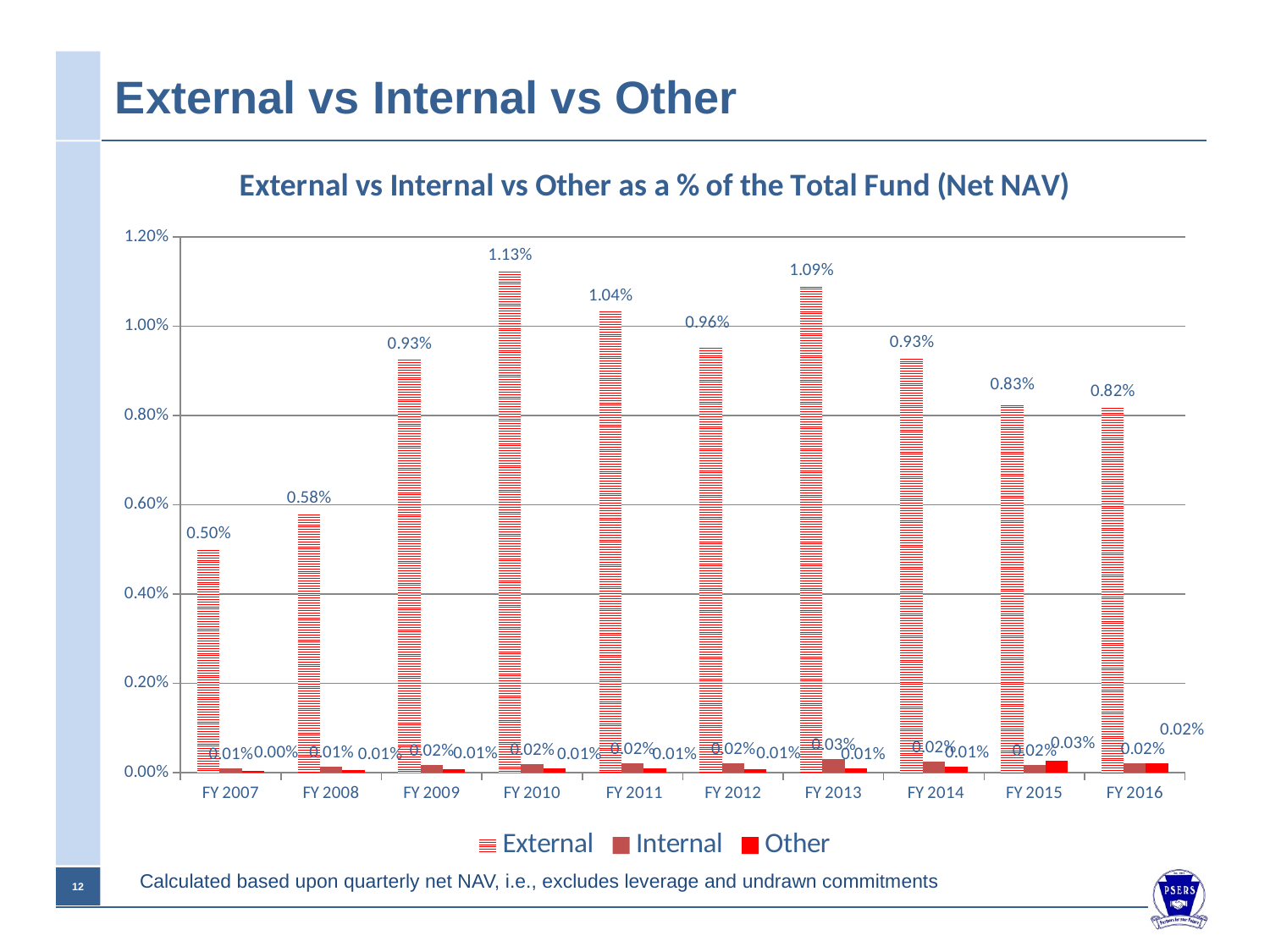

# External vs Internal vs Other

### Chart: External vs Internal vs Other as a % of the Total Fund (Net NAV)

| Category | External | Internal | Other |
|---|---|---|---|
| FY 2007 | 0.00503324909568406 | 0.00010268734618370414 | 4.646284458979569e-05 |
| FY 2008 | 0.005828424980213319 | 0.0001272980816341914 | 6.147815927335771e-05 |
| FY 2009 | 0.009292587685307867 | 0.00017995550111247216 | 7.851803704907378e-05 |
| FY 2010 | 0.011268557407489279 | 0.00018095406516645298 | 9.642336089128609e-05 |
|  FY 2011 | 0.010368429507941854 | 0.00020293835669681027 | 9.782084834037261e-05 |
| FY 2012 | 0.009564358462562055 | 0.00020553764266339114 | 8.293157275193203e-05 |
| FY 2013 | 0.010935119177671527 | 0.0002974284451264437 | 0.00010015903905857007 |
|  FY 2014 | 0.009323662263714375 | 0.0002482017645342696 | 0.00013078076114402985 |
| FY 2015 | 0.00828249746076158 | 0.0001760985799428911 | 0.0002650198348057722 |
| FY 2016 | 0.008221363740212267 | 0.0002008224811514736 | 0.0002134920140403348 |
Calculated based upon quarterly net NAV, i.e., excludes leverage and undrawn commitments
12